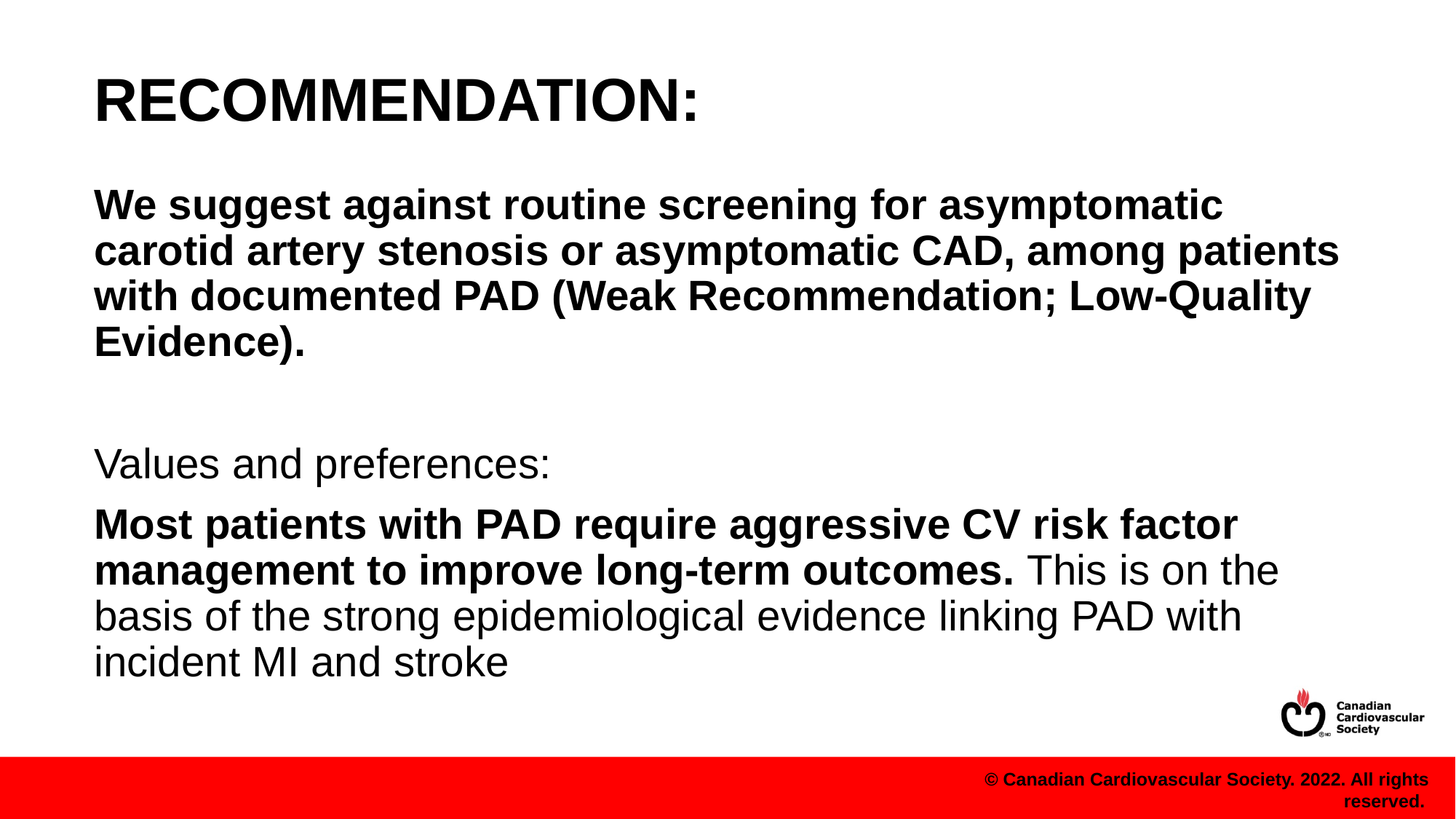

# RECOMMENDATION:
We suggest against routine screening for asymptomatic carotid artery stenosis or asymptomatic CAD, among patients with documented PAD (Weak Recommendation; Low-Quality Evidence).

Values and preferences:
Most patients with PAD require aggressive CV risk factor management to improve long-term outcomes. This is on the basis of the strong epidemiological evidence linking PAD with incident MI and stroke